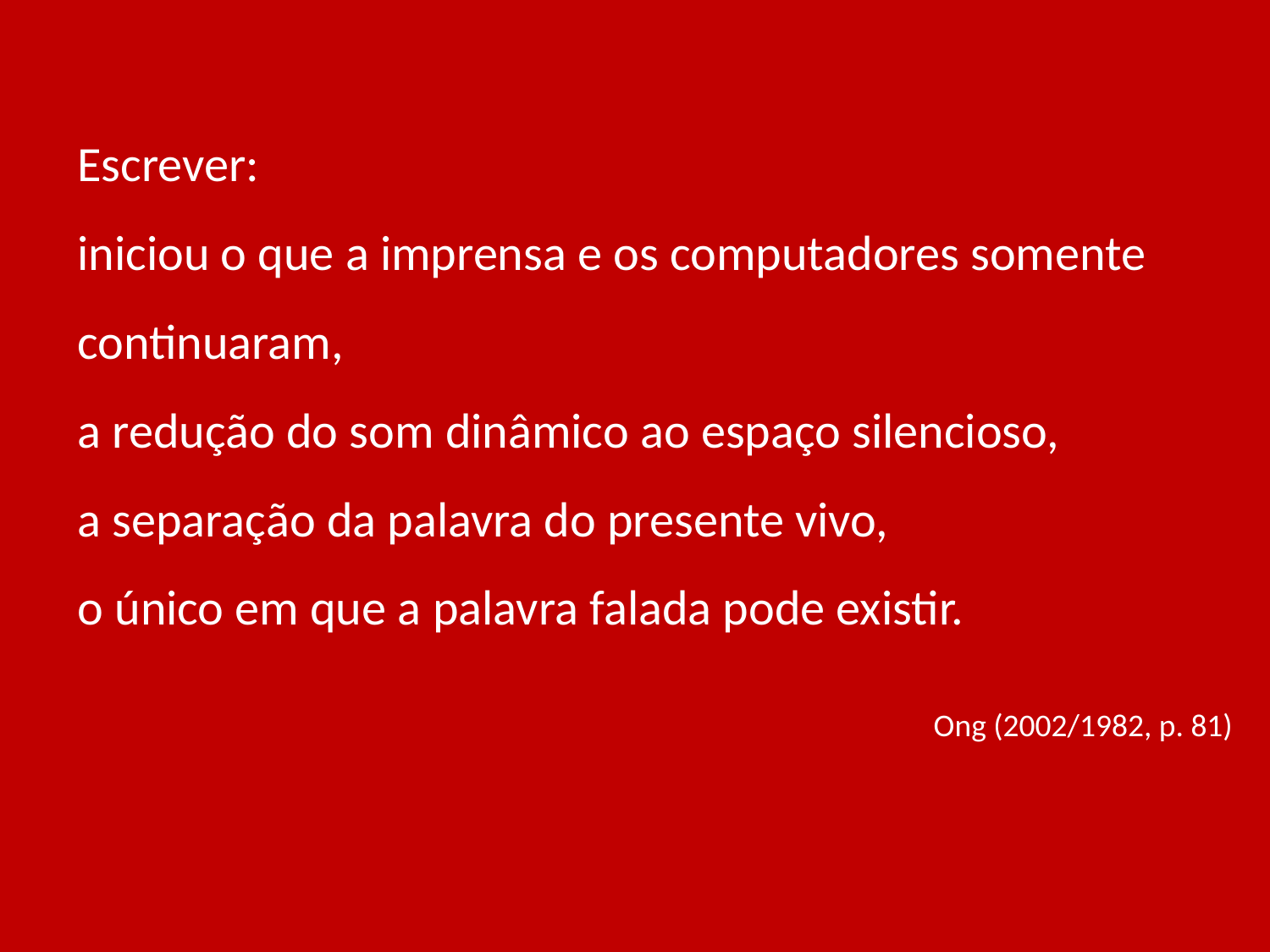

Escrever:
iniciou o que a imprensa e os computadores somente continuaram,
a redução do som dinâmico ao espaço silencioso,
a separação da palavra do presente vivo,
o único em que a palavra falada pode existir.

Ong (2002/1982, p. 81)